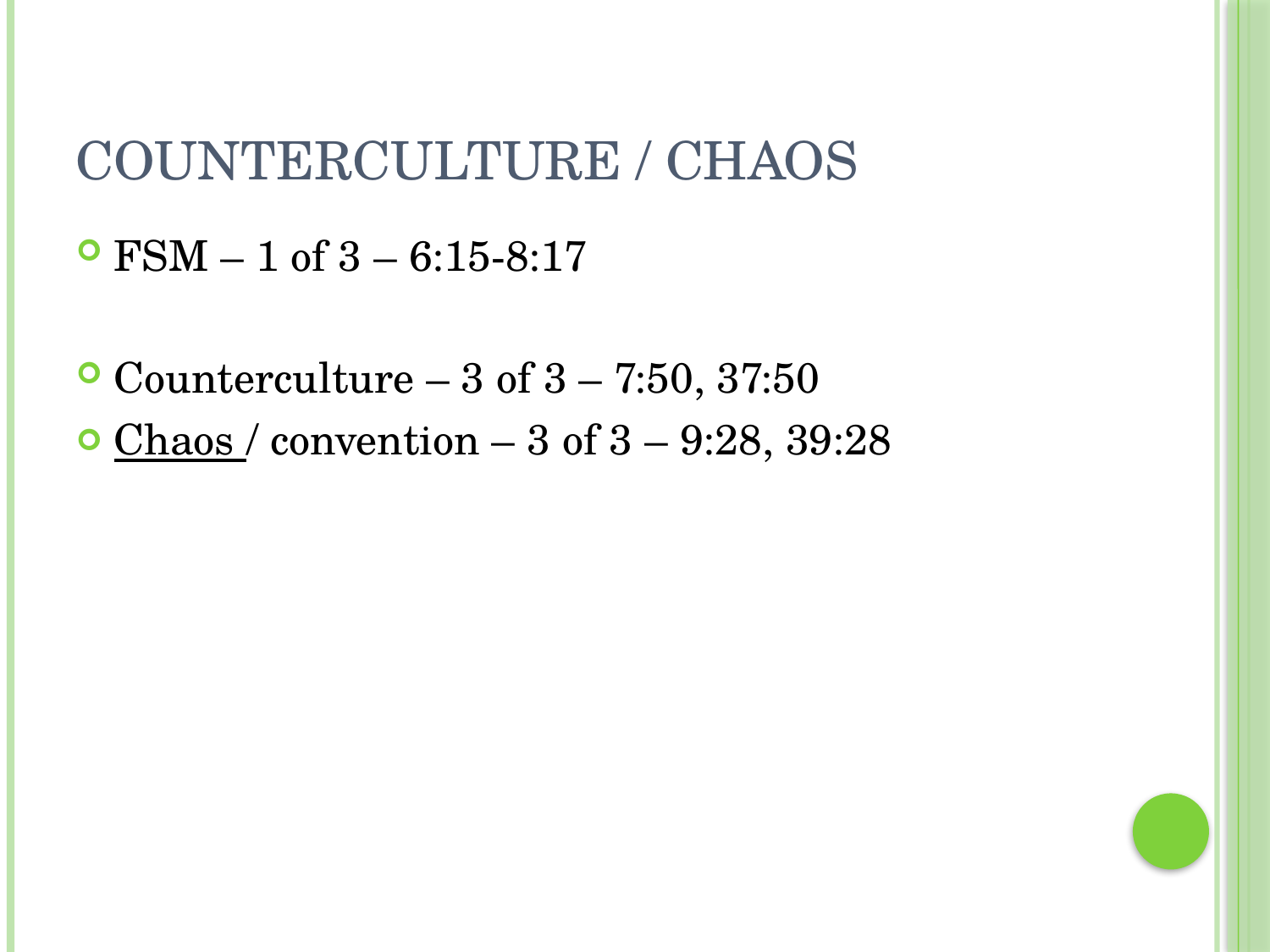

# Counterculture / Chaos
FSM – 1 of 3 – 6:15-8:17

Counterculture – 3 of 3 – 7:50, 37:50
Chaos / convention – 3 of 3 – 9:28, 39:28